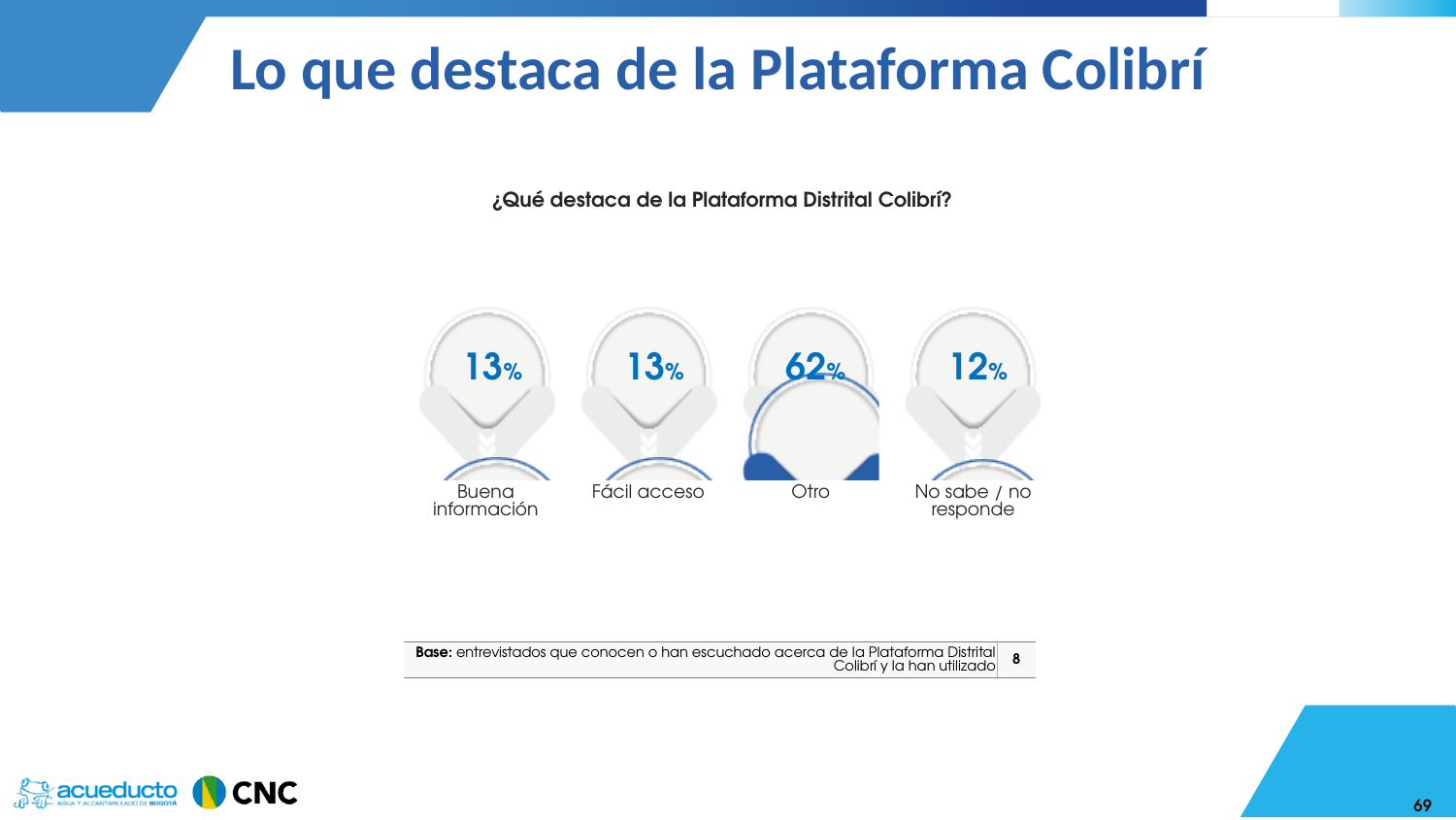

Lo que destaca de la Plataforma Colibrí
¿Qué destaca de la Plataforma Distrital Colibrí?

### Chart

| Category | Serie 1 | Serie 2 |
|---|---|---|
| Categoría 1 | 100.0 | 13.0 |
| Categoría 2 | 100.0 | 13.0 |
| 13% | 13% | 62% | 12% |
| --- | --- | --- | --- |
| Buena información | Fácil acceso | Otro | No sabe / no responde |
| --- | --- | --- | --- |
| Base: entrevistados que conocen o han escuchado acerca de la Plataforma Distrital Colibrí y la han utilizado | 8 |
| --- | --- |
69